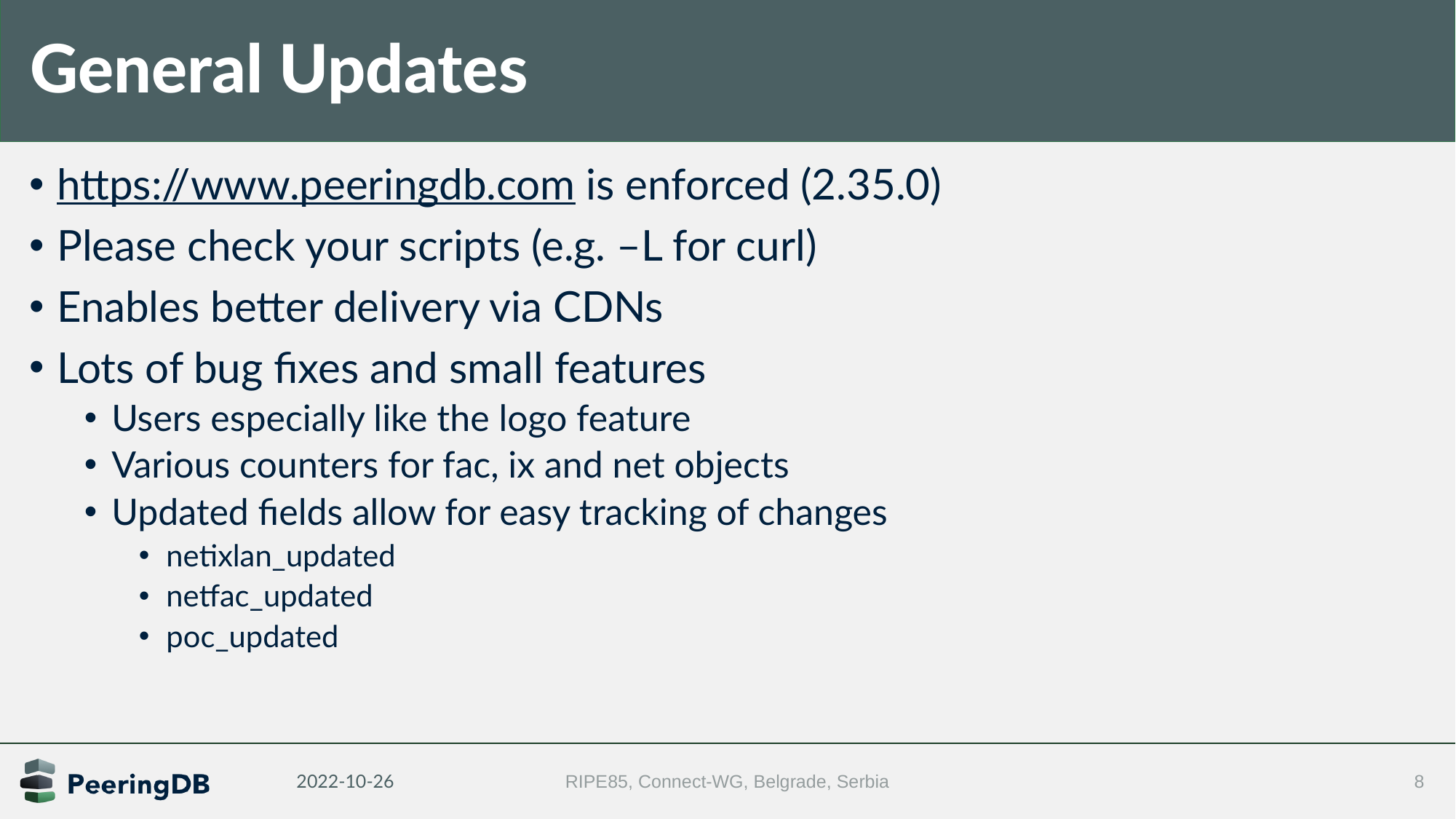

# General Updates
https://www.peeringdb.com is enforced (2.35.0)
Please check your scripts (e.g. –L for curl)
Enables better delivery via CDNs
Lots of bug fixes and small features
Users especially like the logo feature
Various counters for fac, ix and net objects
Updated fields allow for easy tracking of changes
netixlan_updated
netfac_updated
poc_updated
RIPE85, Connect-WG, Belgrade, Serbia
8
2022-10-26